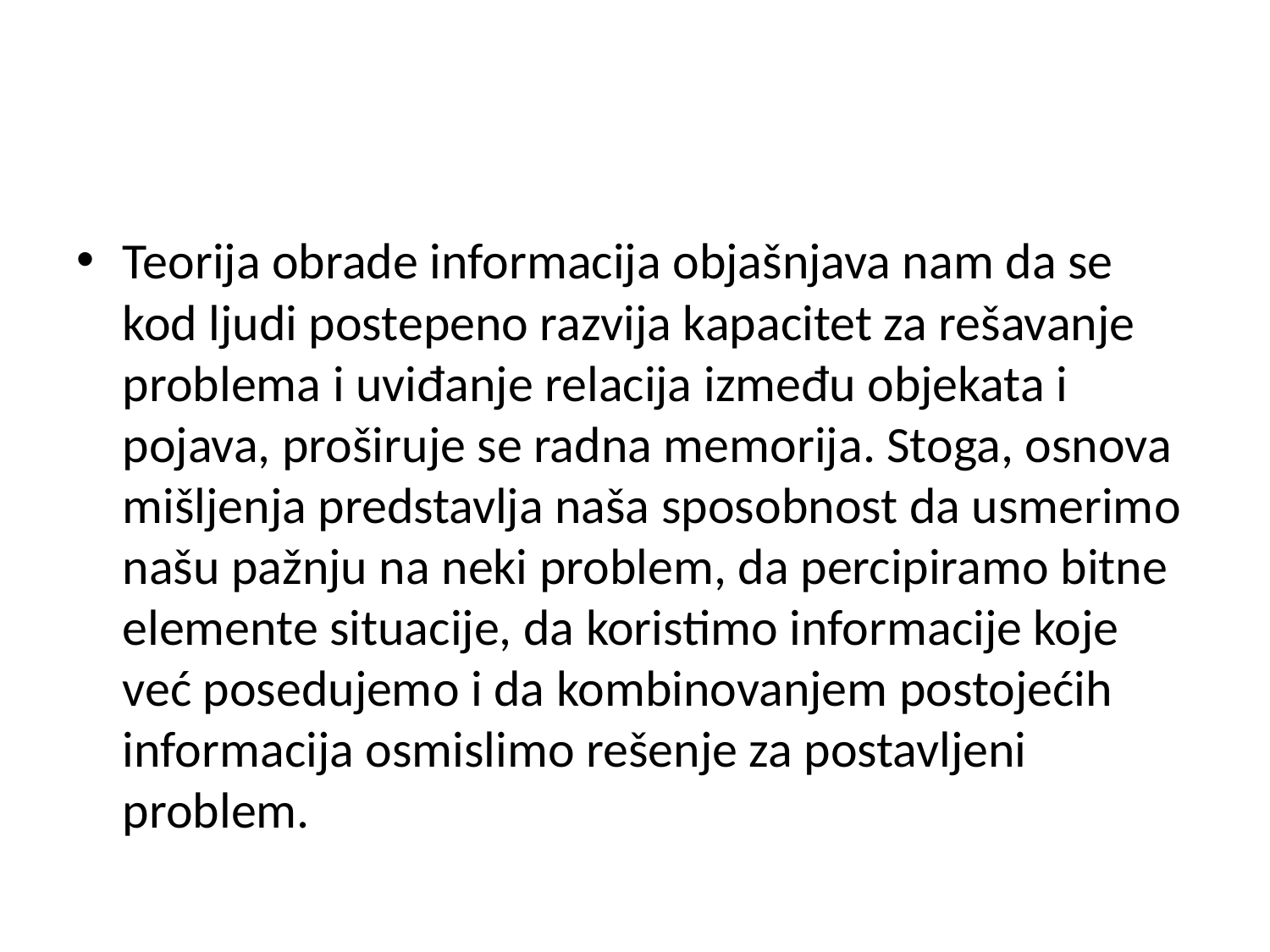

#
Teorija obrade informacija objašnjava nam da se kod ljudi postepeno razvija kapacitet za rešavanje problema i uviđanje relacija između objekata i pojava, proširuje se radna memorija. Stoga, osnova mišljenja predstavlja naša sposobnost da usmerimo našu pažnju na neki problem, da percipiramo bitne elemente situacije, da koristimo informacije koje već posedujemo i da kombinovanjem postojećih informacija osmislimo rešenje za postavljeni problem.